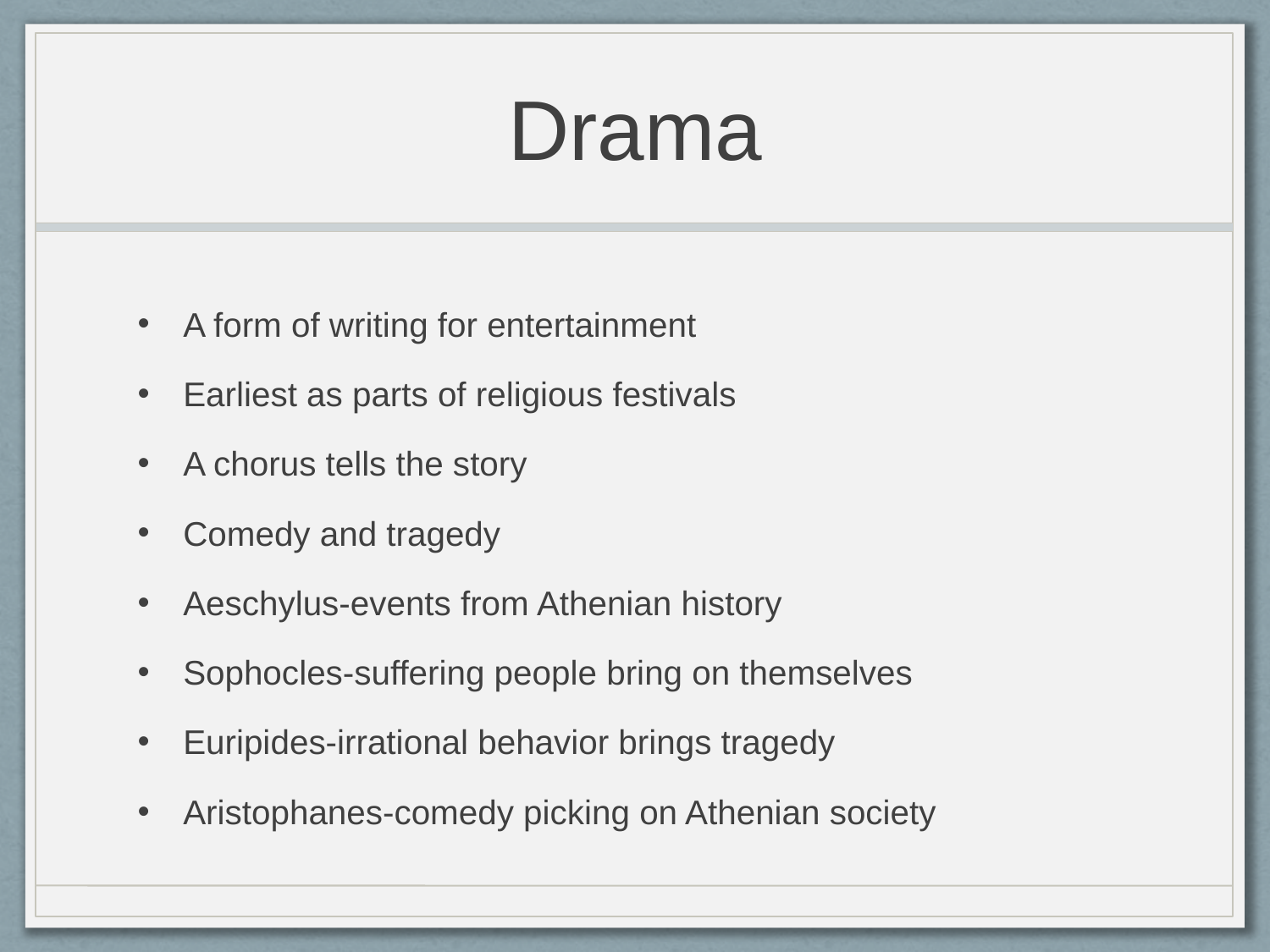

# Drama
A form of writing for entertainment
Earliest as parts of religious festivals
A chorus tells the story
Comedy and tragedy
Aeschylus-events from Athenian history
Sophocles-suffering people bring on themselves
Euripides-irrational behavior brings tragedy
Aristophanes-comedy picking on Athenian society